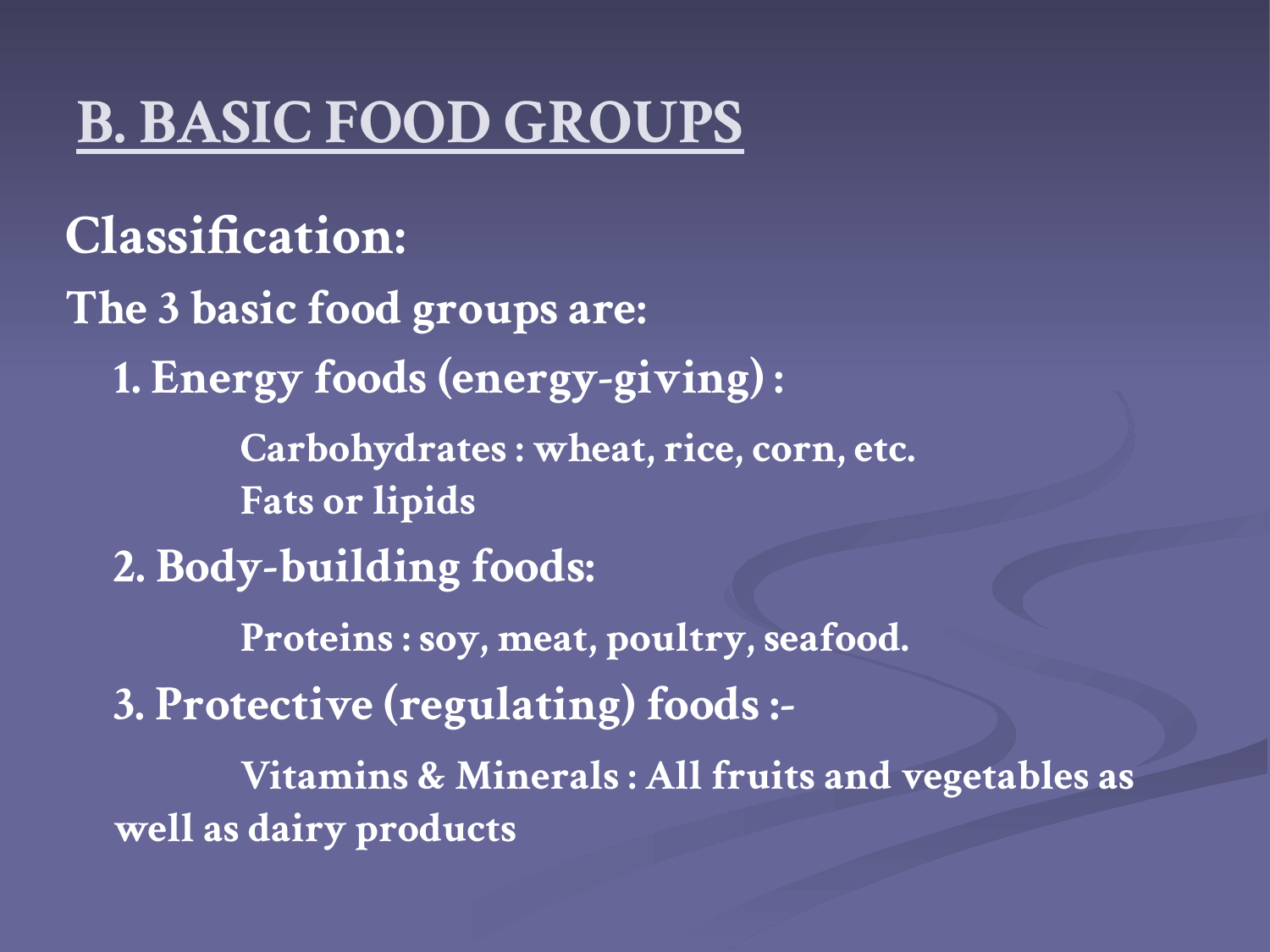

# B. BASIC FOOD GROUPS
Classification:
The 3 basic food groups are:
	1. Energy foods (energy-giving) :
		Carbohydrates : wheat, rice, corn, etc. 
	Fats or lipids
	2. Body-building foods:
		Proteins : soy, meat, poultry, seafood.
	3. Protective (regulating) foods :-
		Vitamins & Minerals : All fruits and vegetables as well as dairy products